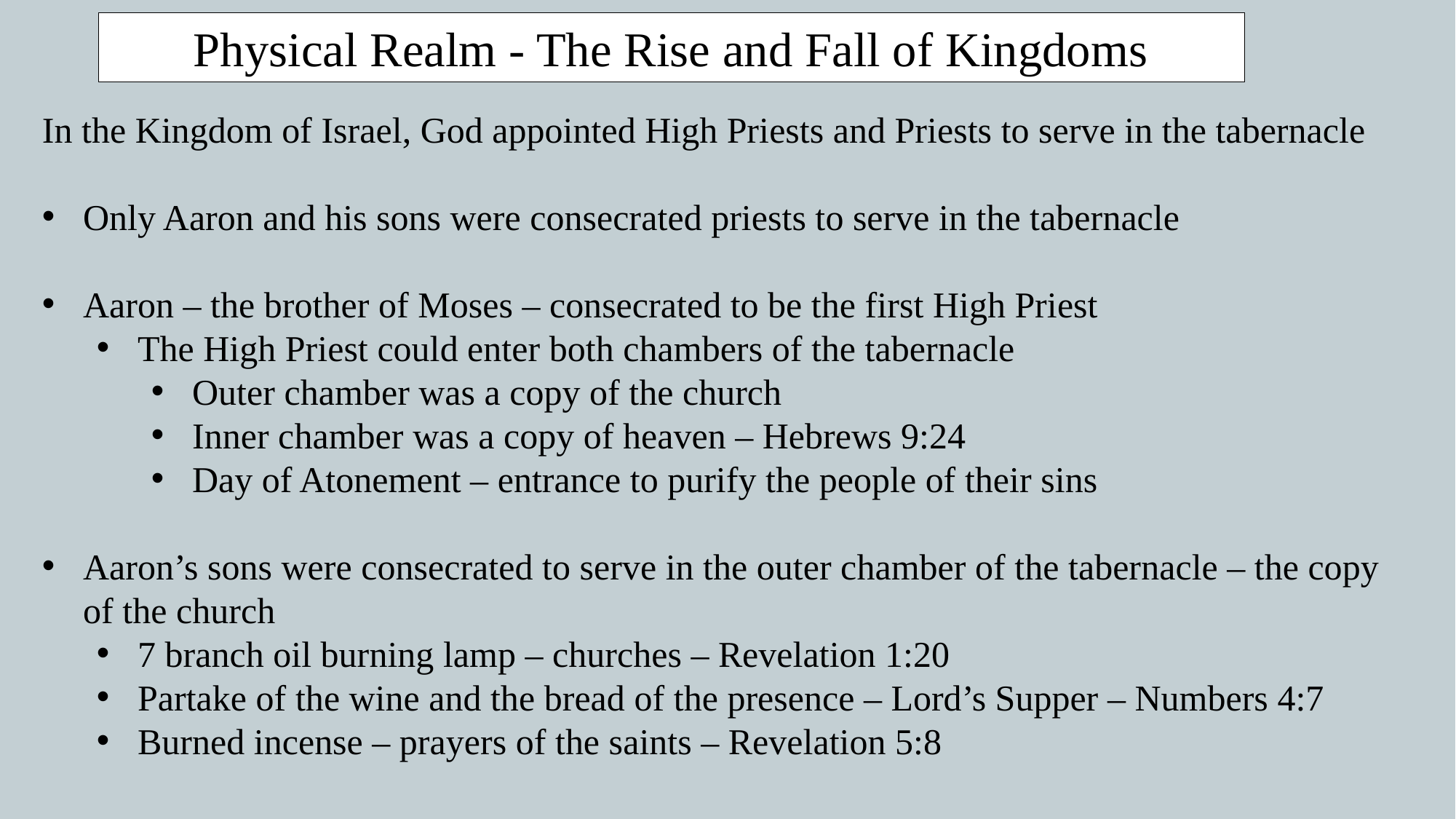

Physical Realm - The Rise and Fall of Kingdoms
In the Kingdom of Israel, God appointed High Priests and Priests to serve in the tabernacle

Only Aaron and his sons were consecrated priests to serve in the tabernacle

Aaron – the brother of Moses – consecrated to be the first High Priest
The High Priest could enter both chambers of the tabernacle
Outer chamber was a copy of the church
Inner chamber was a copy of heaven – Hebrews 9:24
Day of Atonement – entrance to purify the people of their sins

Aaron’s sons were consecrated to serve in the outer chamber of the tabernacle – the copy of the church
7 branch oil burning lamp – churches – Revelation 1:20
Partake of the wine and the bread of the presence – Lord’s Supper – Numbers 4:7
Burned incense – prayers of the saints – Revelation 5:8